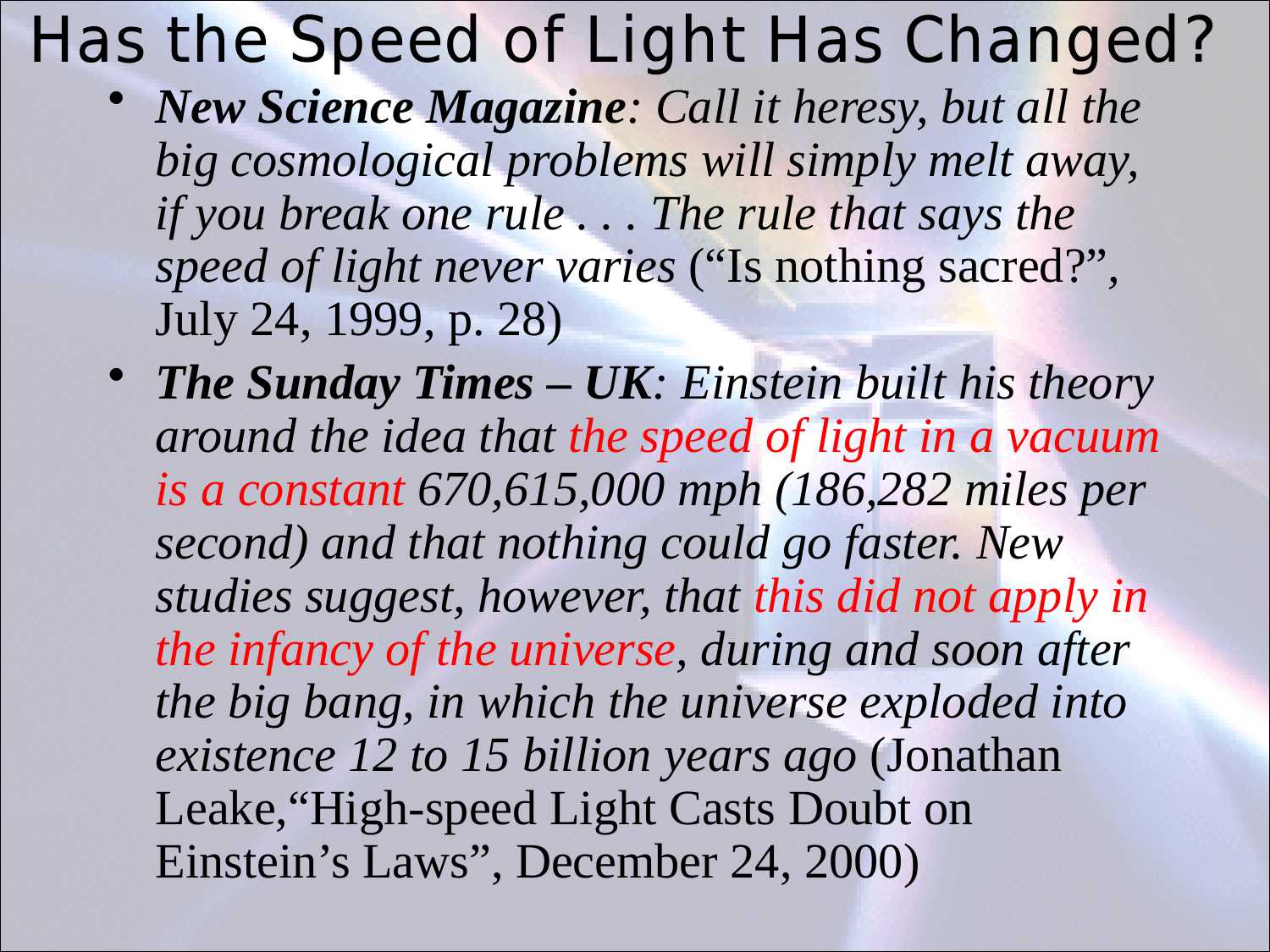

# Has the Speed of Light Has Changed?
New Science Magazine: Call it heresy, but all the big cosmological problems will simply melt away, if you break one rule . . . The rule that says the speed of light never varies (“Is nothing sacred?”, July 24, 1999, p. 28)
The Sunday Times – UK: Einstein built his theory around the idea that the speed of light in a vacuum is a constant 670,615,000 mph (186,282 miles per second) and that nothing could go faster. New studies suggest, however, that this did not apply in the infancy of the universe, during and soon after the big bang, in which the universe exploded into existence 12 to 15 billion years ago (Jonathan Leake,“High-speed Light Casts Doubt on Einstein’s Laws”, December 24, 2000)